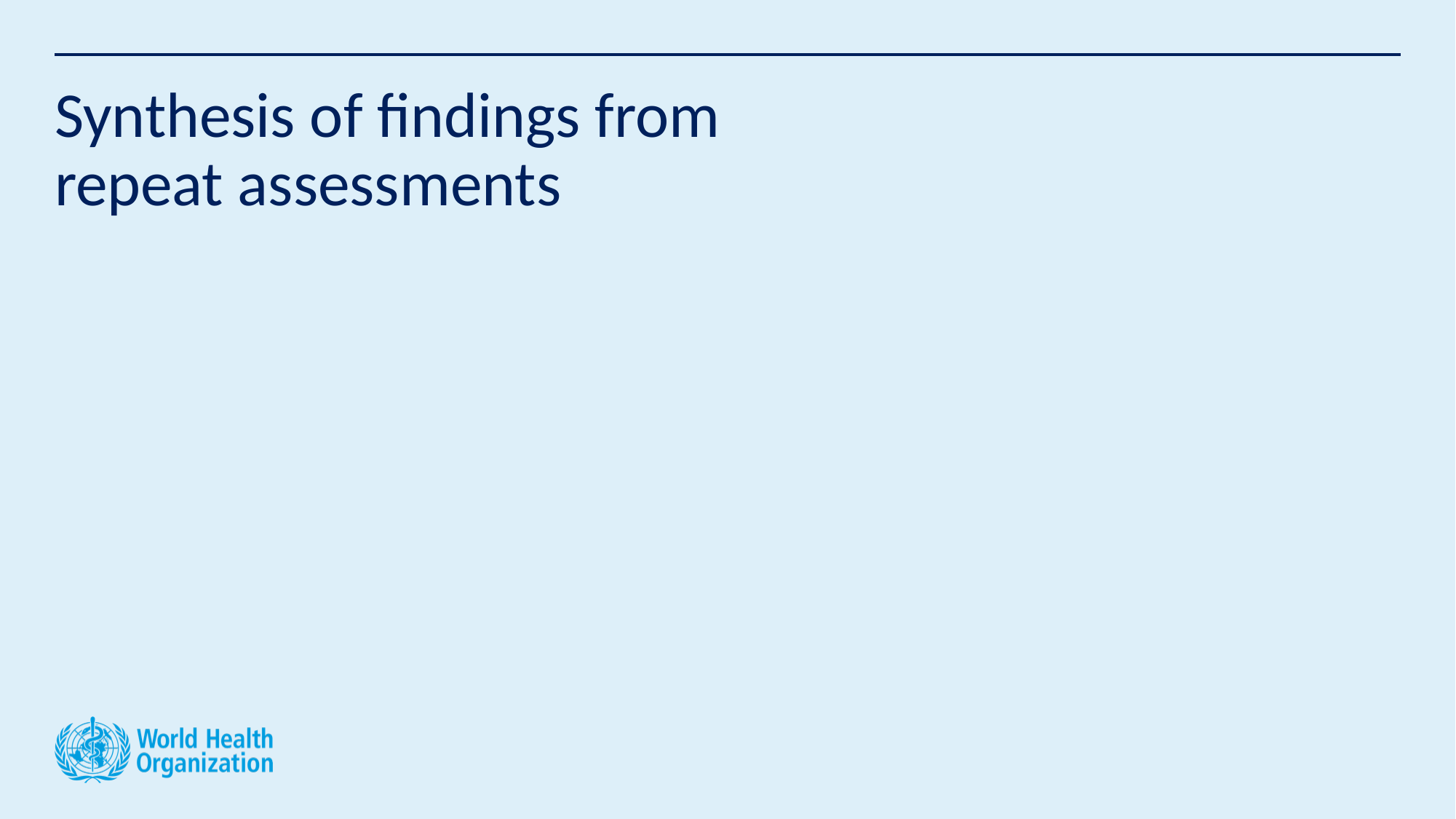

# Synthesis of findings from repeat assessments